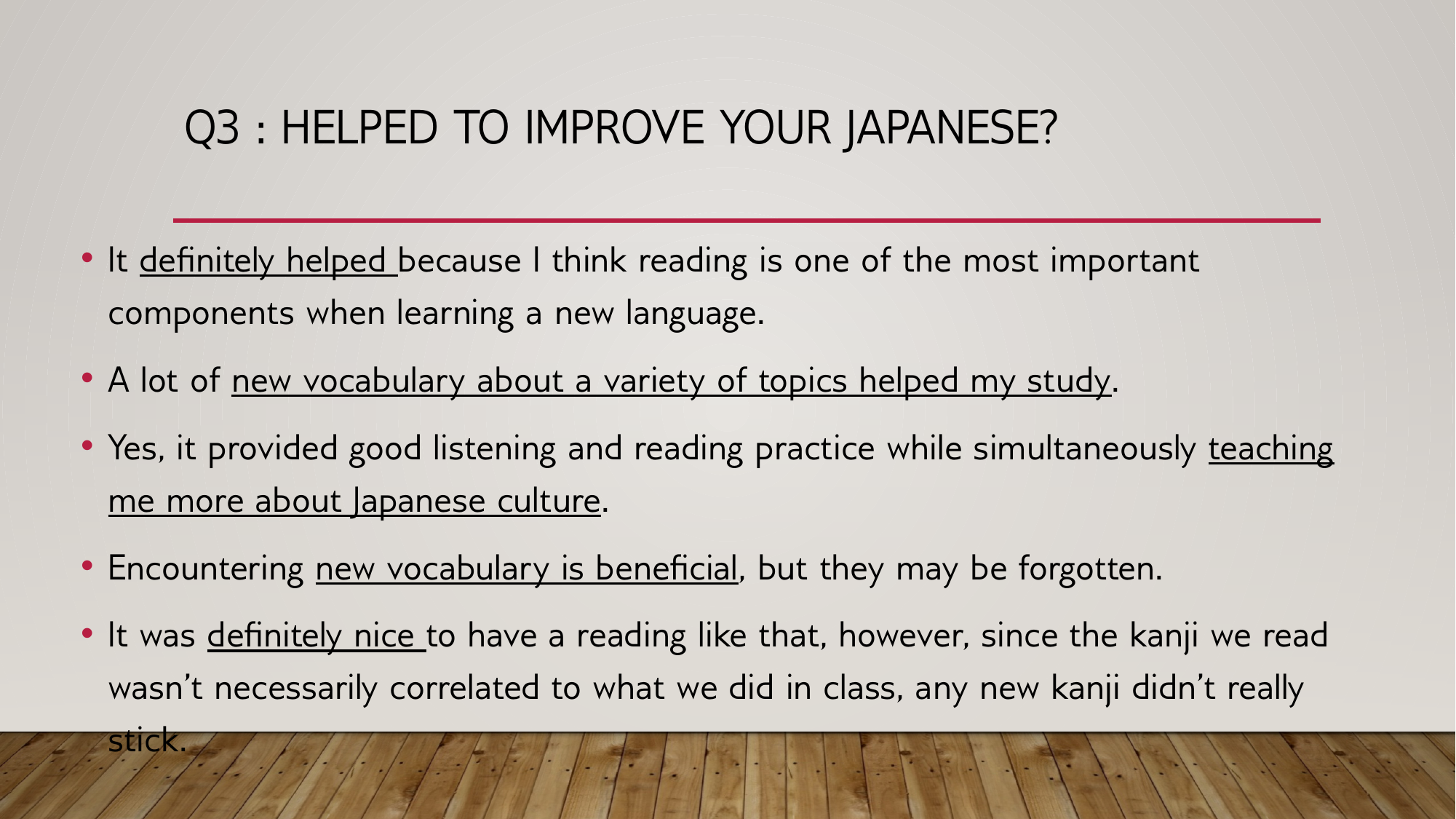

# Q3 : helped to improve your Japanese?
It definitely helped because I think reading is one of the most important components when learning a new language.
A lot of new vocabulary about a variety of topics helped my study.
Yes, it provided good listening and reading practice while simultaneously teaching me more about Japanese culture.
Encountering new vocabulary is beneficial, but they may be forgotten.
It was definitely nice to have a reading like that, however, since the kanji we read wasn’t necessarily correlated to what we did in class, any new kanji didn’t really stick.